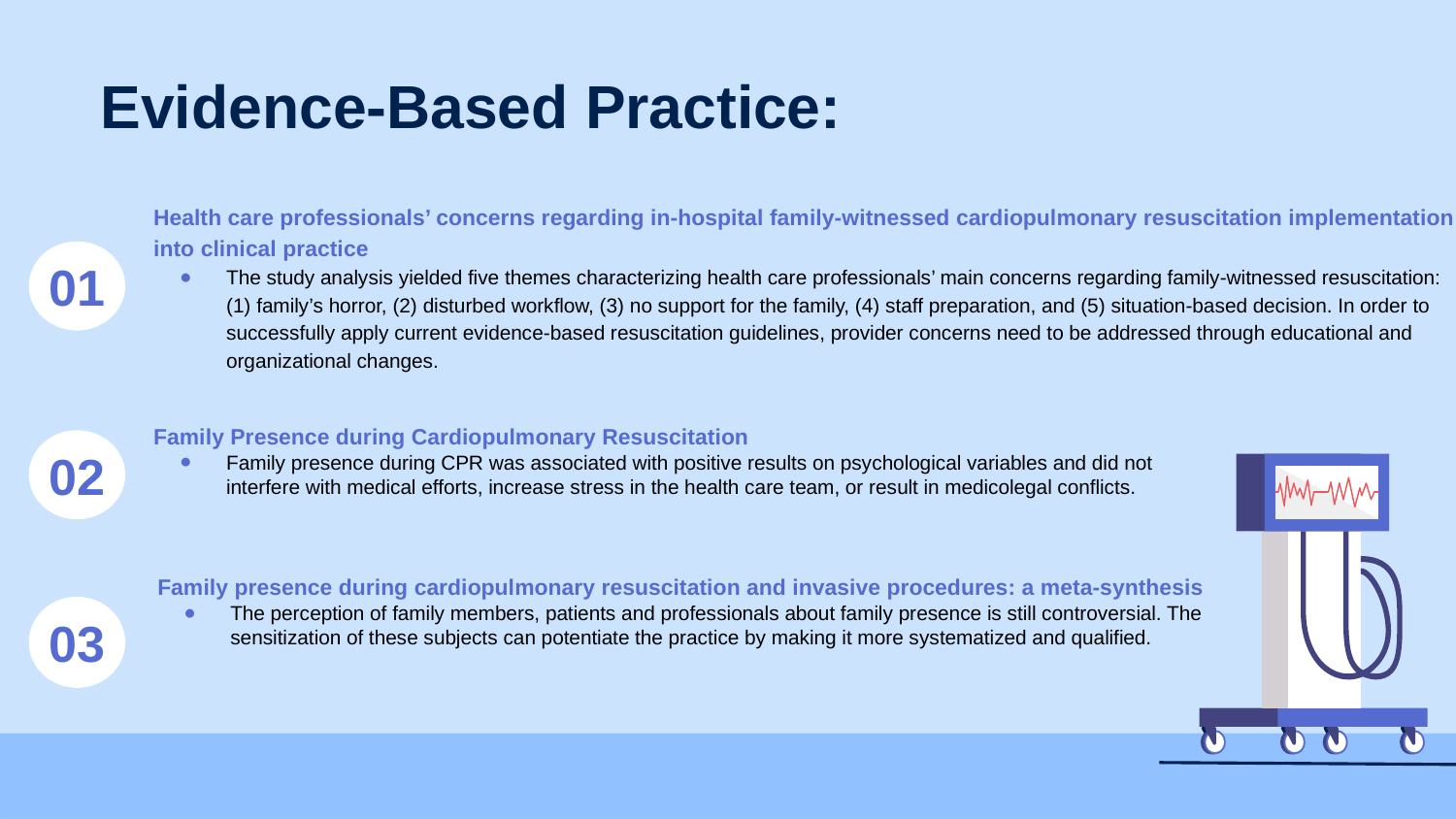

# Evidence-Based Practice:
Health care professionals’ concerns regarding in-hospital family-witnessed cardiopulmonary resuscitation implementation into clinical practice
The study analysis yielded five themes characterizing health care professionals’ main concerns regarding family-witnessed resuscitation: (1) family’s horror, (2) disturbed workflow, (3) no support for the family, (4) staff preparation, and (5) situation-based decision. In order to successfully apply current evidence-based resuscitation guidelines, provider concerns need to be addressed through educational and organizational changes.
01
Family Presence during Cardiopulmonary Resuscitation
Family presence during CPR was associated with positive results on psychological variables and did not interfere with medical efforts, increase stress in the health care team, or result in medicolegal conflicts.

02

Family presence during cardiopulmonary resuscitation and invasive procedures: a meta-synthesis
The perception of family members, patients and professionals about family presence is still controversial. The sensitization of these subjects can potentiate the practice by making it more systematized and qualified.

03